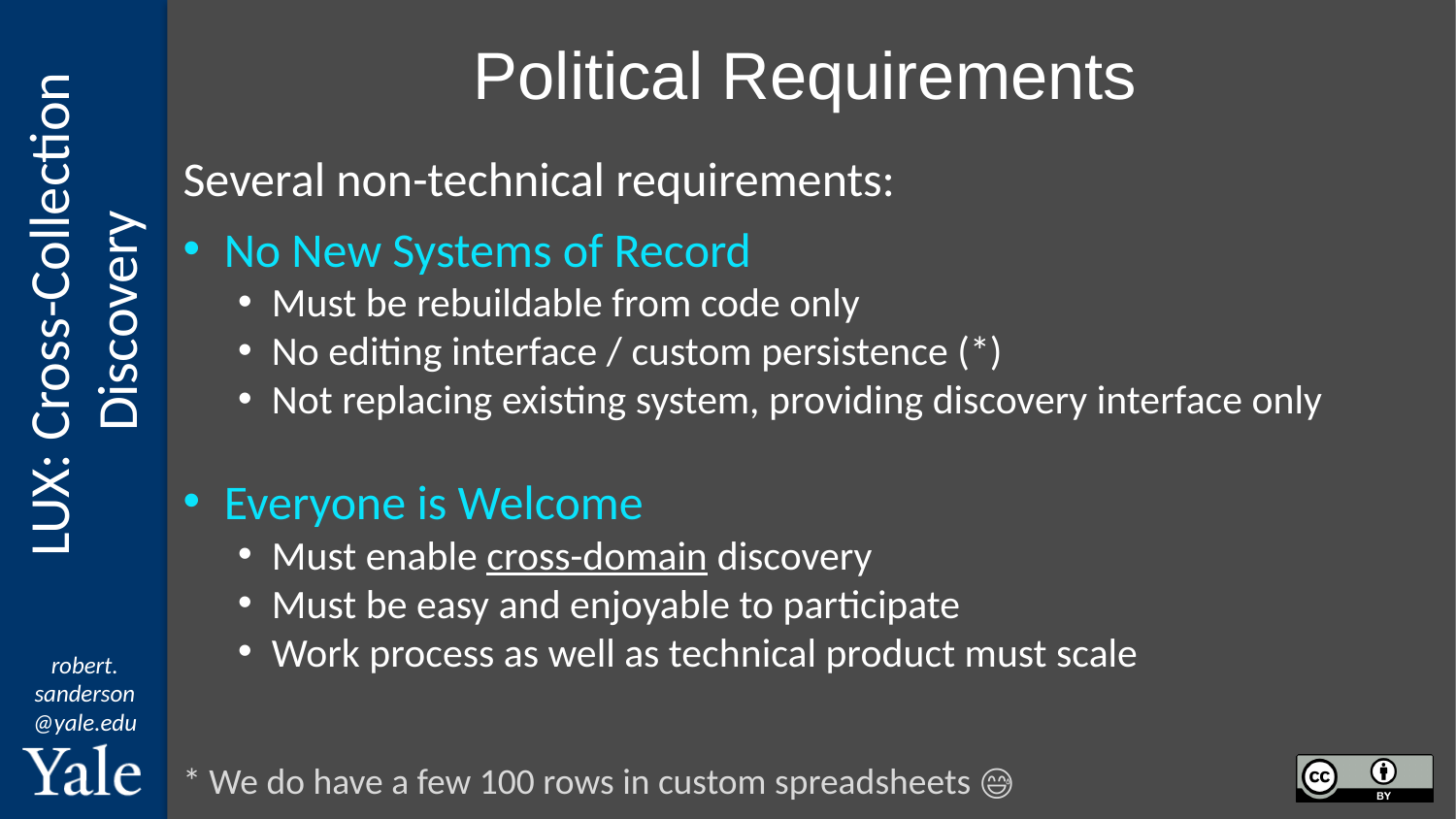

# Political Requirements
Several non-technical requirements:
No New Systems of Record
Must be rebuildable from code only
No editing interface / custom persistence (*)
Not replacing existing system, providing discovery interface only
Everyone is Welcome
Must enable cross-domain discovery
Must be easy and enjoyable to participate
Work process as well as technical product must scale
* We do have a few 100 rows in custom spreadsheets 😅